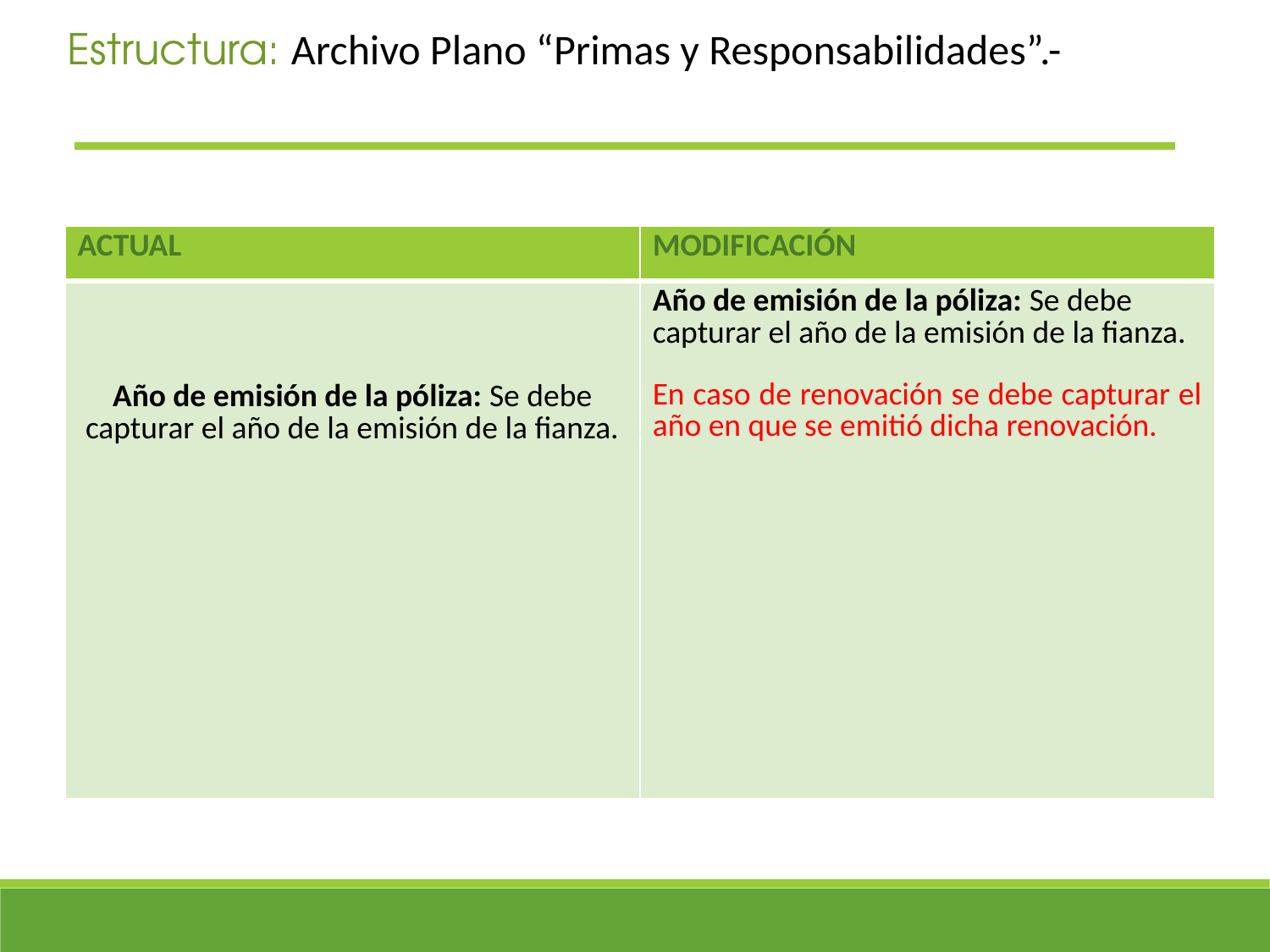

Estructura: Archivo Plano “Primas y Responsabilidades”.-
| ACTUAL | MODIFICACIÓN |
| --- | --- |
| Año de emisión de la póliza: Se debe capturar el año de la emisión de la fianza. | Año de emisión de la póliza: Se debe capturar el año de la emisión de la fianza. En caso de renovación se debe capturar el año en que se emitió dicha renovación. |